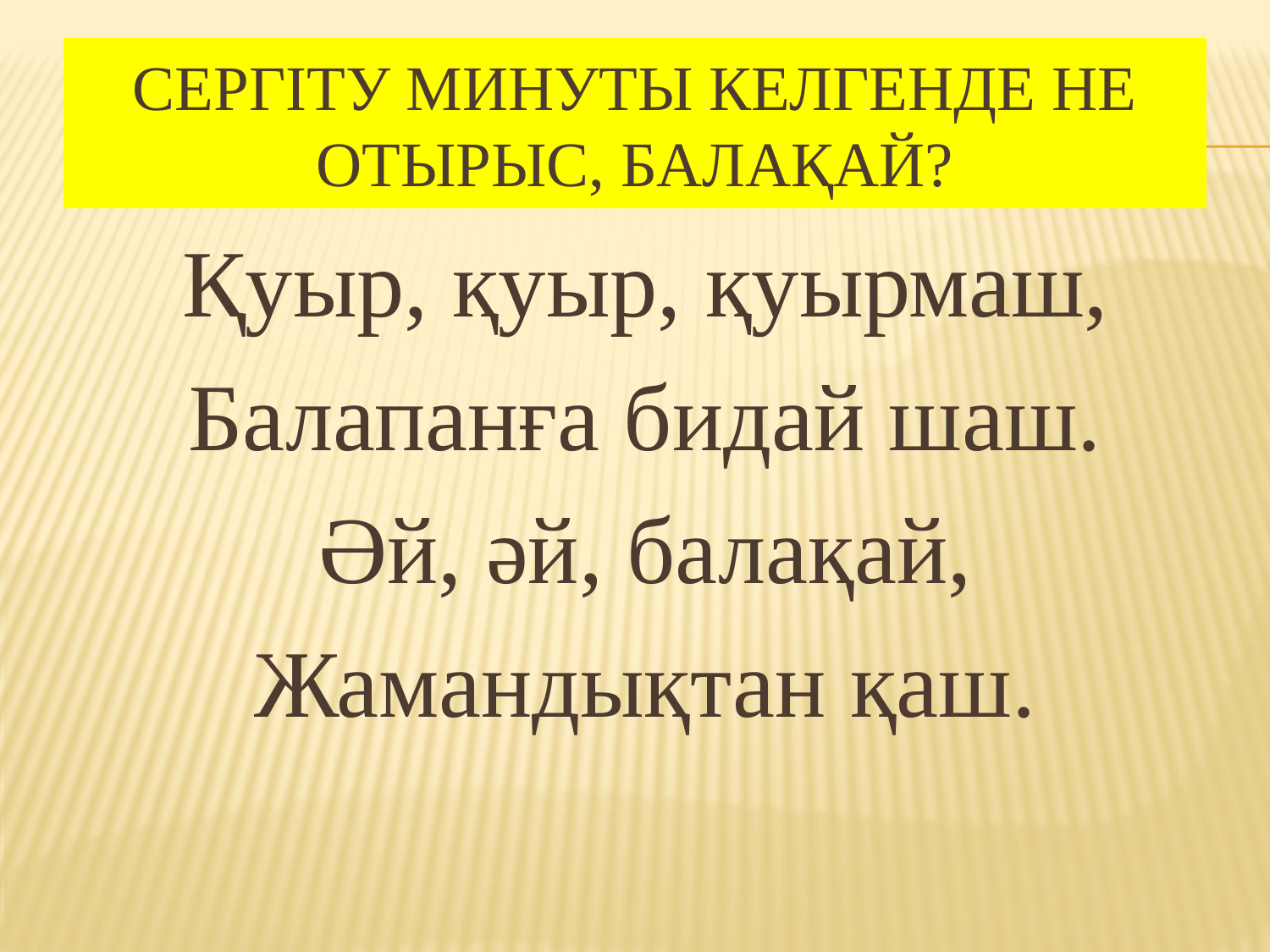

# Сергіту минуты келгенде не отырыс, балақай?
Қуыр, қуыр, қуырмаш,
Балапанға бидай шаш.
Әй, әй, балақай,
Жамандықтан қаш.